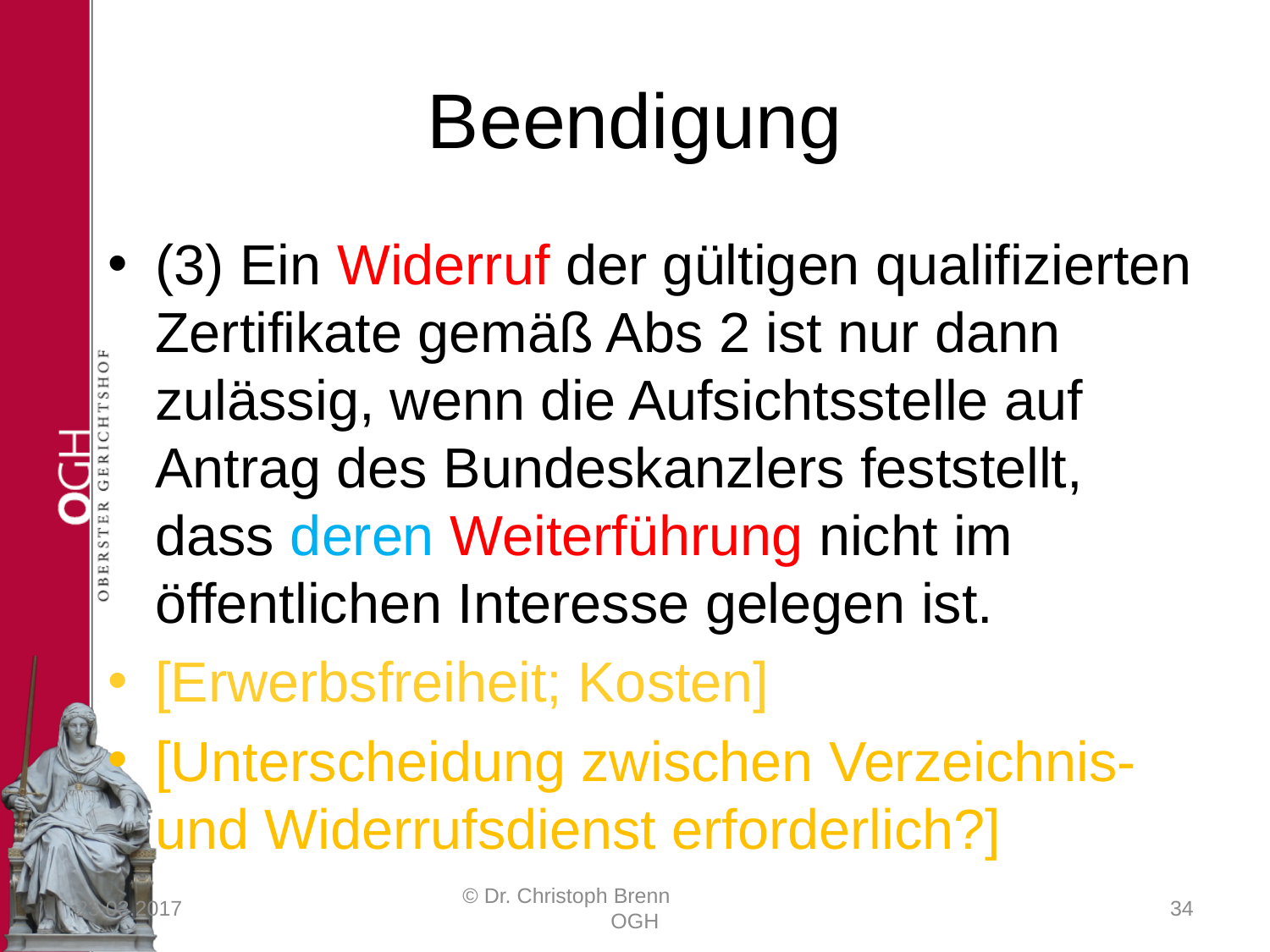

# Beendigung
(3) Ein Widerruf der gültigen qualifizierten Zertifikate gemäß Abs 2 ist nur dann zulässig, wenn die Aufsichtsstelle auf Antrag des Bundeskanzlers feststellt, dass deren Weiterführung nicht im öffentlichen Interesse gelegen ist.
[Erwerbsfreiheit; Kosten]
[Unterscheidung zwischen Verzeichnis- und Widerrufsdienst erforderlich?]
23.03.2017
© Dr. Christoph Brenn                        OGH
34